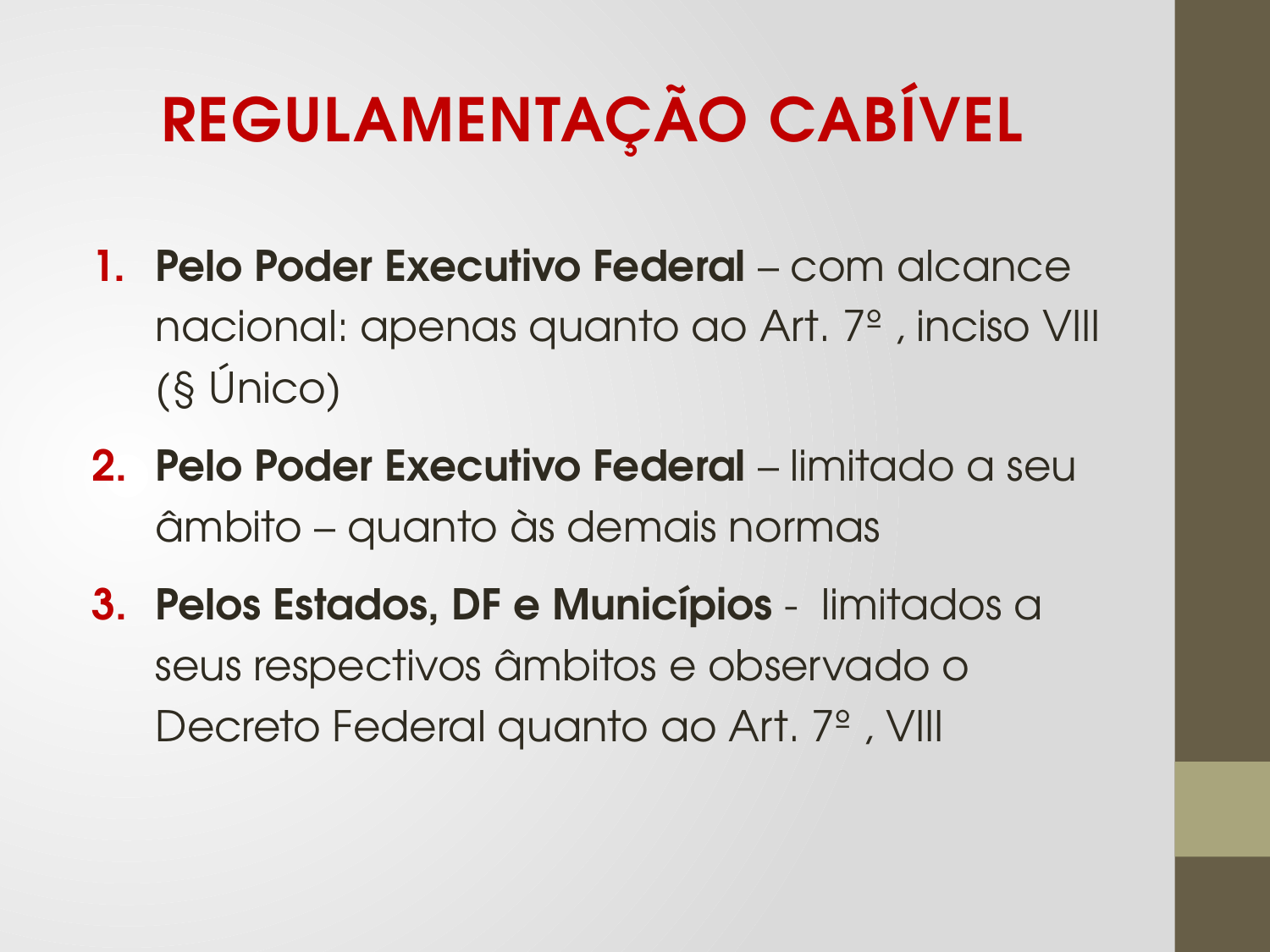

# REGULAMENTAÇÃO CABÍVEL
Pelo Poder Executivo Federal – com alcance nacional: apenas quanto ao Art. 7º , inciso VIII (§ Único)
Pelo Poder Executivo Federal – limitado a seu âmbito – quanto às demais normas
Pelos Estados, DF e Municípios -  limitados a seus respectivos âmbitos e observado o Decreto Federal quanto ao Art. 7º , VIII